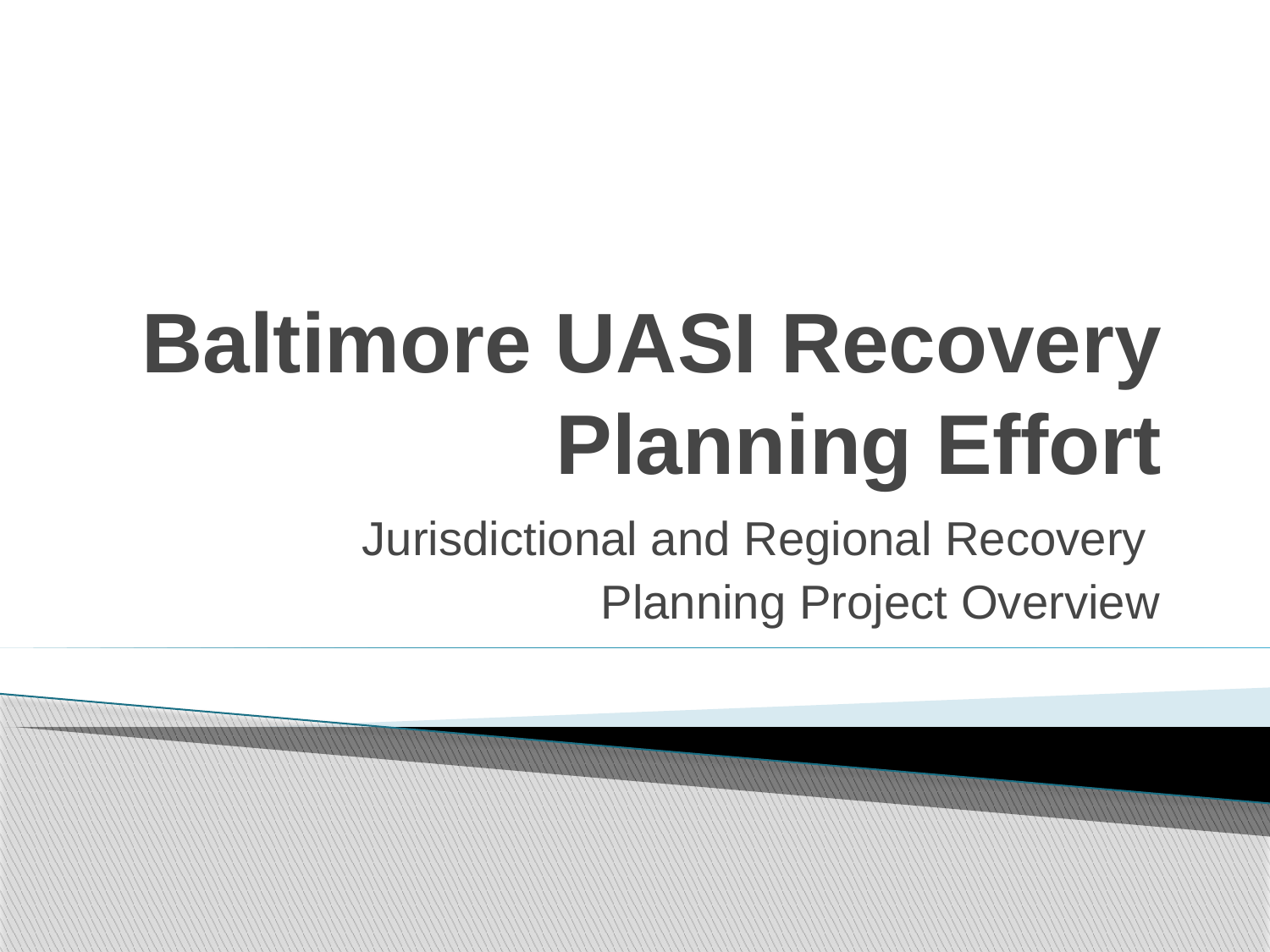

# Baltimore UASI Recovery Planning Effort
Jurisdictional and Regional Recovery
Planning Project Overview